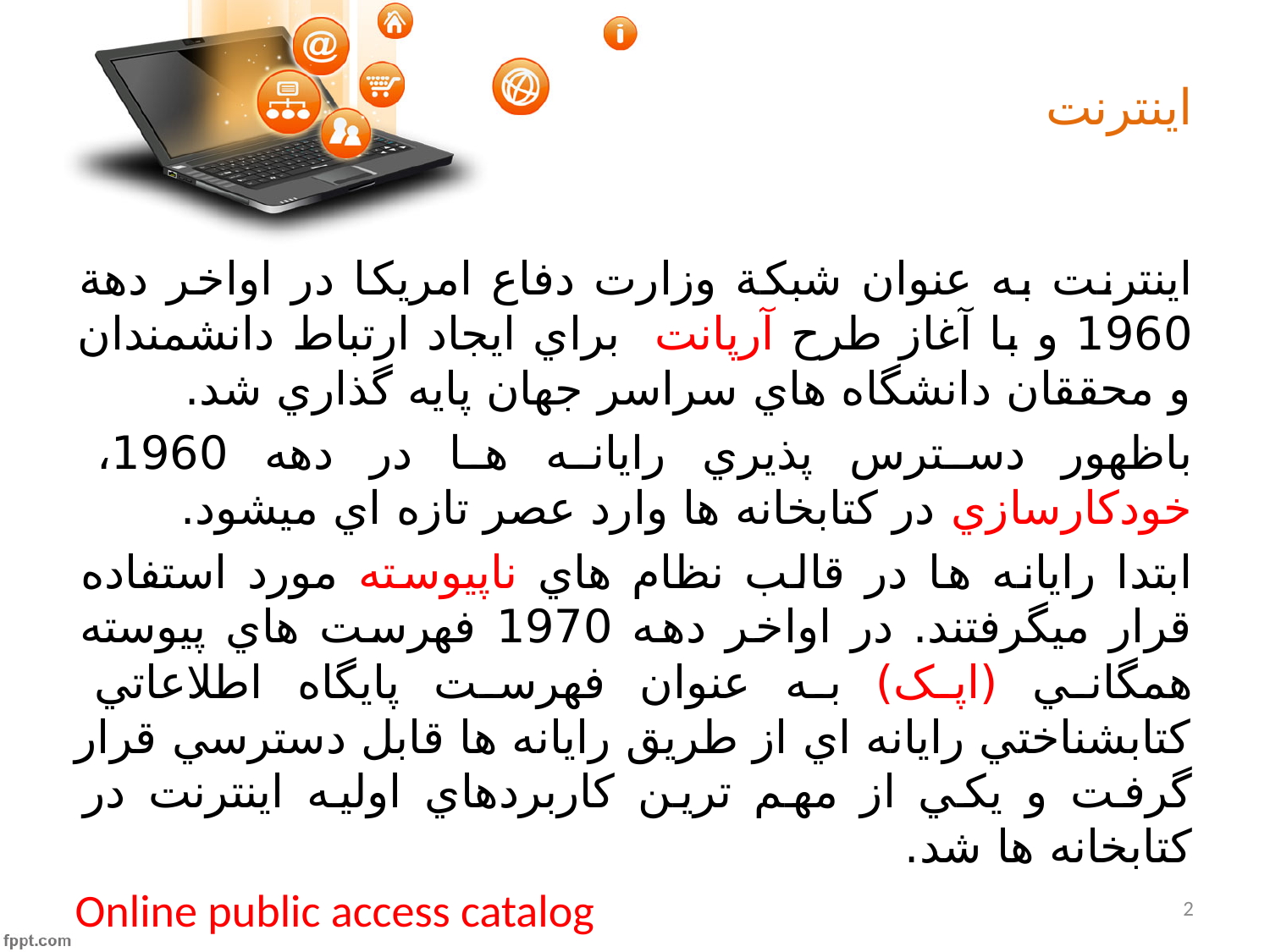

# اینترنت
اينترنت به عنوان شبکة وزارت دفاع امريکا در اواخر دهة 1960 و با آغاز طرح آرپانت  براي ايجاد ارتباط دانشمندان و محققان دانشگاه هاي سراسر جهان پايه گذاري شد.
باظهور دسترس پذيري رايانه ها در دهه 1960، خودکارسازي در کتابخانه ها وارد عصر تازه اي ميشود.
ابتدا رايانه ها در قالب نظام هاي ناپيوسته مورد استفاده قرار ميگرفتند. در اواخر دهه 1970 فهرست هاي پيوسته همگاني (اپک) به عنوان فهرست پايگاه اطلاعاتي کتابشناختي رايانه اي از طريق رايانه ها قابل دسترسي قرار گرفت و يکي از مهم ترين کاربردهاي اوليه اينترنت در کتابخانه ها شد.
Online public access catalog
2